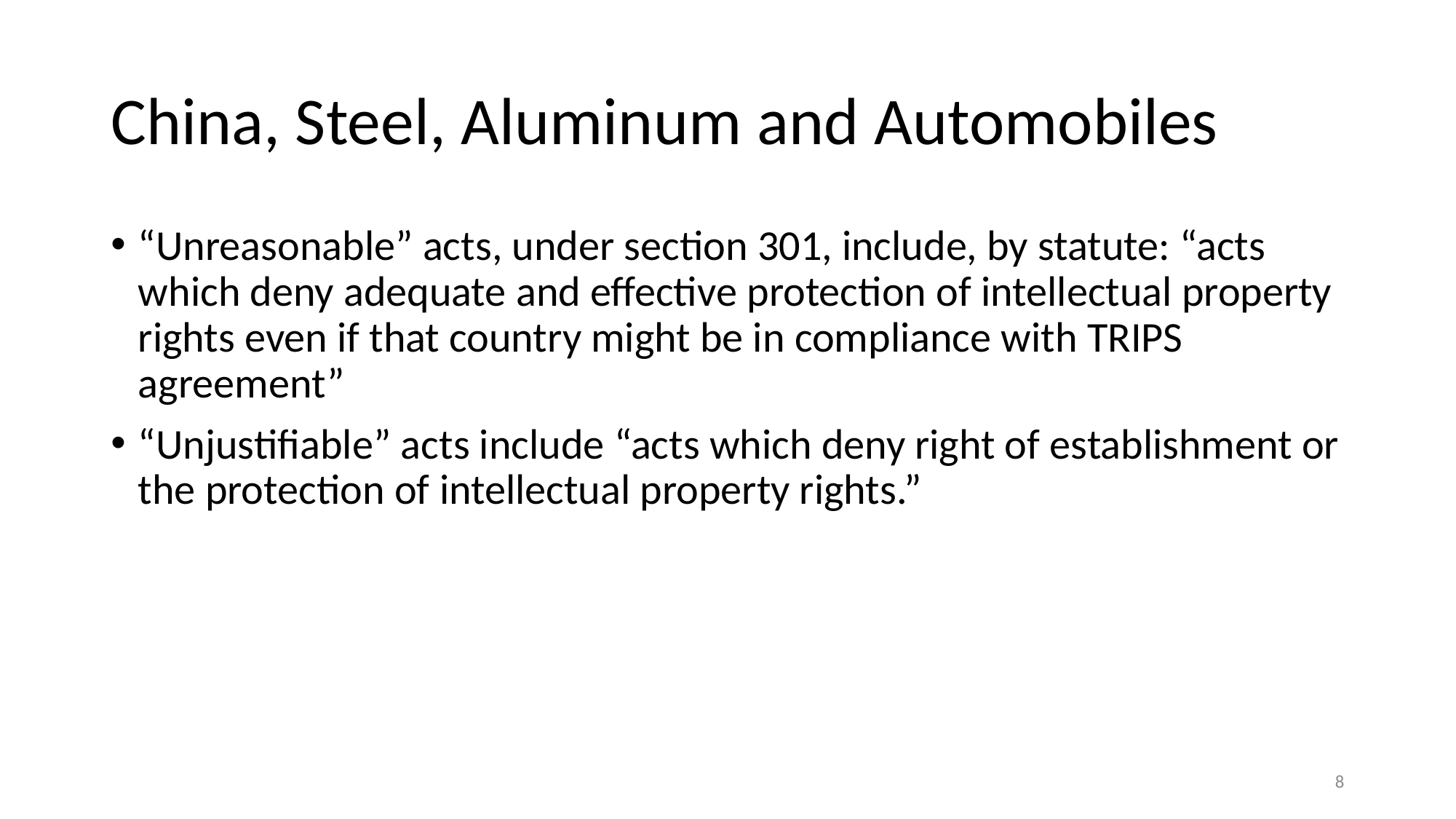

# China, Steel, Aluminum and Automobiles
“Unreasonable” acts, under section 301, include, by statute: “acts which deny adequate and effective protection of intellectual property rights even if that country might be in compliance with TRIPS agreement”
“Unjustifiable” acts include “acts which deny right of establishment or the protection of intellectual property rights.”

8